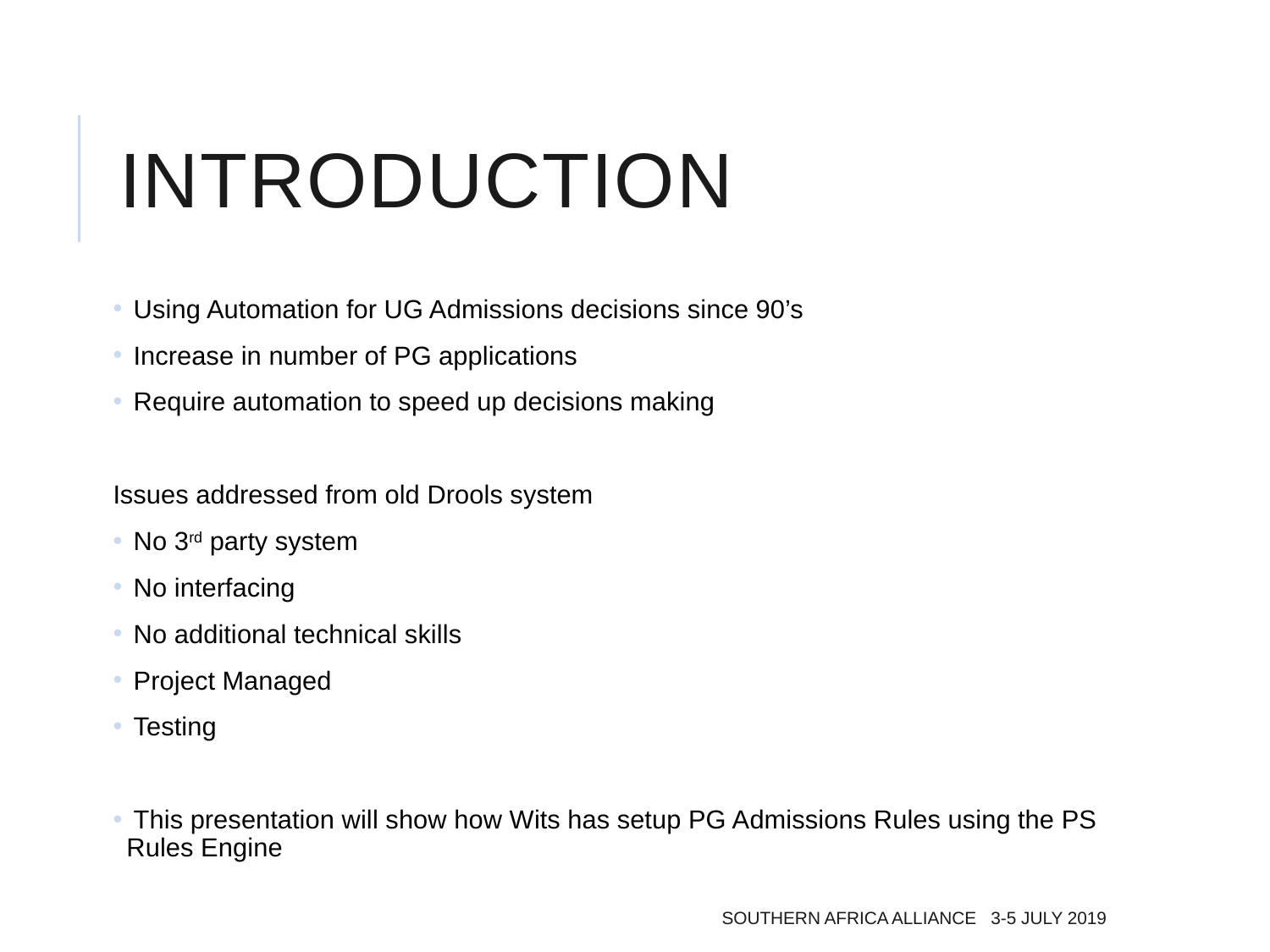

# Introduction
 Using Automation for UG Admissions decisions since 90’s
 Increase in number of PG applications
 Require automation to speed up decisions making

Issues addressed from old Drools system
 No 3rd party system
 No interfacing
 No additional technical skills
 Project Managed
 Testing

 This presentation will show how Wits has setup PG Admissions Rules using the PS Rules Engine

  southern Africa Alliance   3-5 July 2019